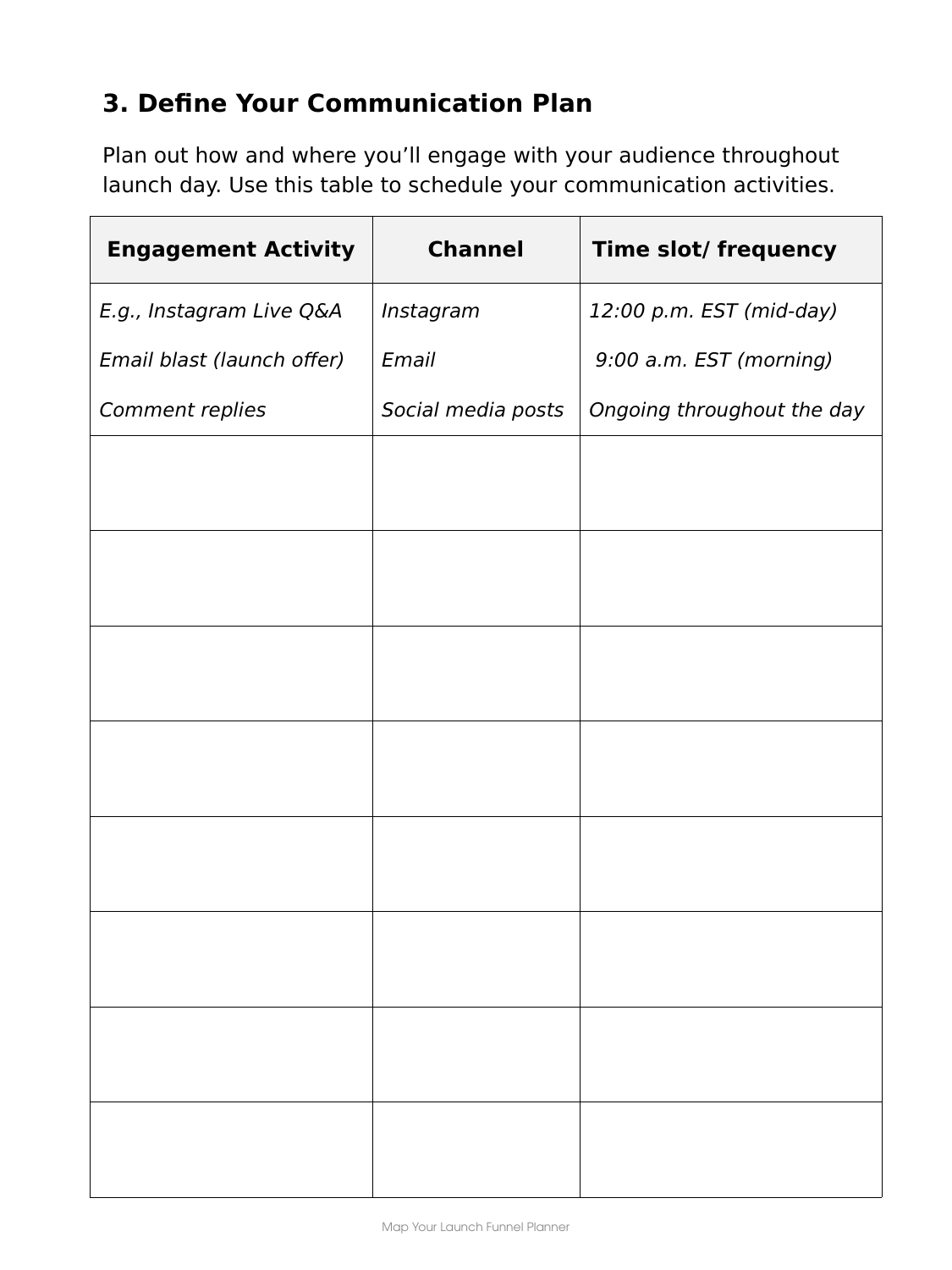

3. Define Your Communication Plan
Plan out how and where you’ll engage with your audience throughout launch day. Use this table to schedule your communication activities.
| Engagement Activity | Channel | Time slot/ frequency |
| --- | --- | --- |
| E.g., Instagram Live Q&A Email blast (launch offer) Comment replies | Instagram Email Social media posts | 12:00 p.m. EST (mid-day) 9:00 a.m. EST (morning) Ongoing throughout the day |
|  |  |  |
|  |  |  |
|  |  |  |
|  |  |  |
|  |  |  |
|  |  |  |
|  |  |  |
|  |  |  |
Map Your Launch Funnel Planner